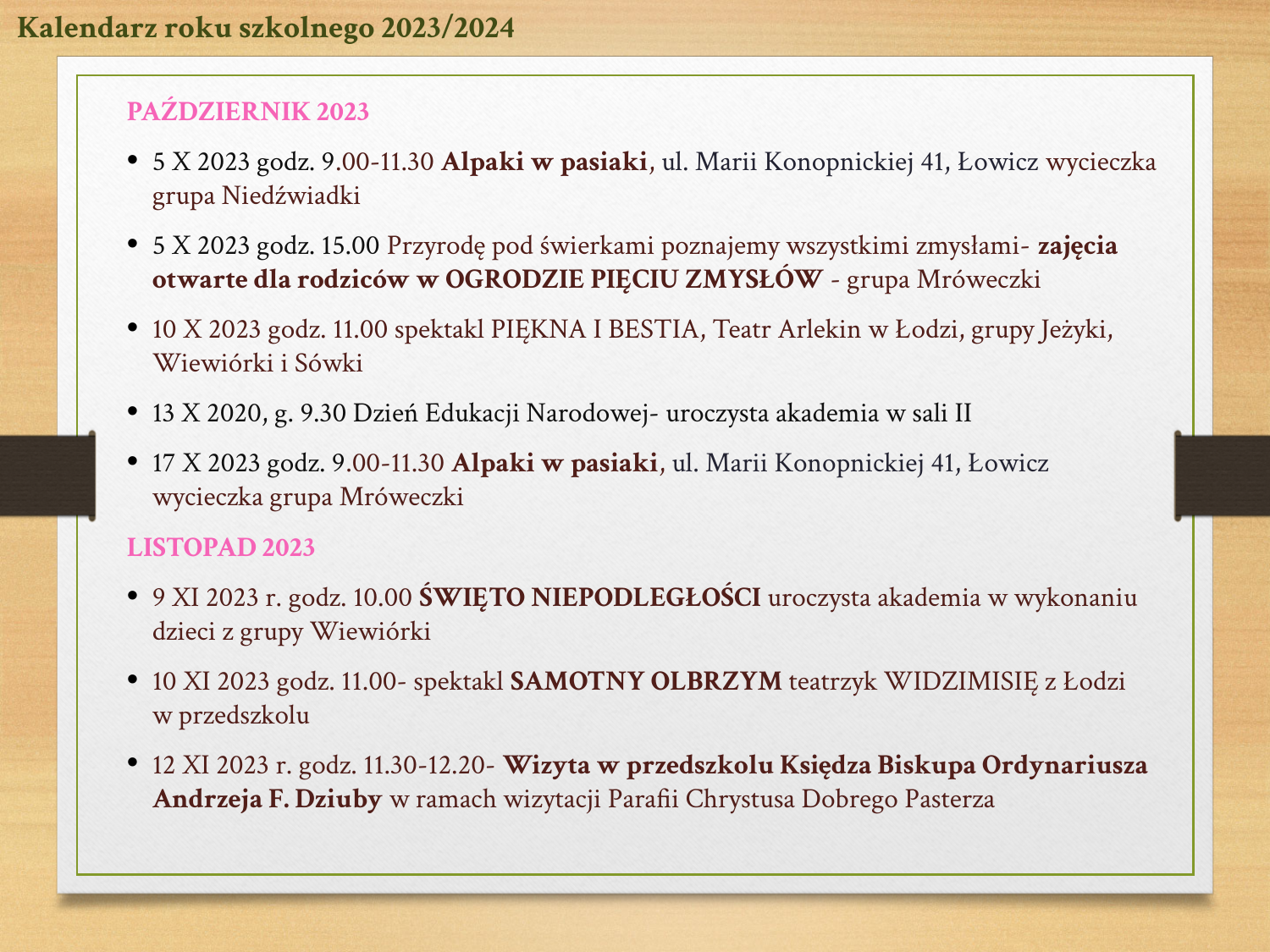

Kalendarz roku szkolnego 2023/2024
PAŹDZIERNIK 2023
5 X 2023 godz. 9.00-11.30 Alpaki w pasiaki, ul. Marii Konopnickiej 41, Łowicz wycieczka grupa Niedźwiadki
5 X 2023 godz. 15.00 Przyrodę pod świerkami poznajemy wszystkimi zmysłami- zajęcia otwarte dla rodziców w OGRODZIE PIĘCIU ZMYSŁÓW - grupa Mróweczki
10 X 2023 godz. 11.00 spektakl PIĘKNA I BESTIA, Teatr Arlekin w Łodzi, grupy Jeżyki, Wiewiórki i Sówki
13 X 2020, g. 9.30 Dzień Edukacji Narodowej- uroczysta akademia w sali II
17 X 2023 godz. 9.00-11.30 Alpaki w pasiaki, ul. Marii Konopnickiej 41, Łowicz wycieczka grupa Mróweczki
LISTOPAD 2023
9 XI 2023 r. godz. 10.00 ŚWIĘTO NIEPODLEGŁOŚCI uroczysta akademia w wykonaniu dzieci z grupy Wiewiórki
10 XI 2023 godz. 11.00- spektakl SAMOTNY OLBRZYM teatrzyk WIDZIMISIĘ z Łodzi   w przedszkolu
12 XI 2023 r. godz. 11.30-12.20- Wizyta w przedszkolu Księdza Biskupa Ordynariusza Andrzeja F. Dziuby w ramach wizytacji Parafii Chrystusa Dobrego Pasterza